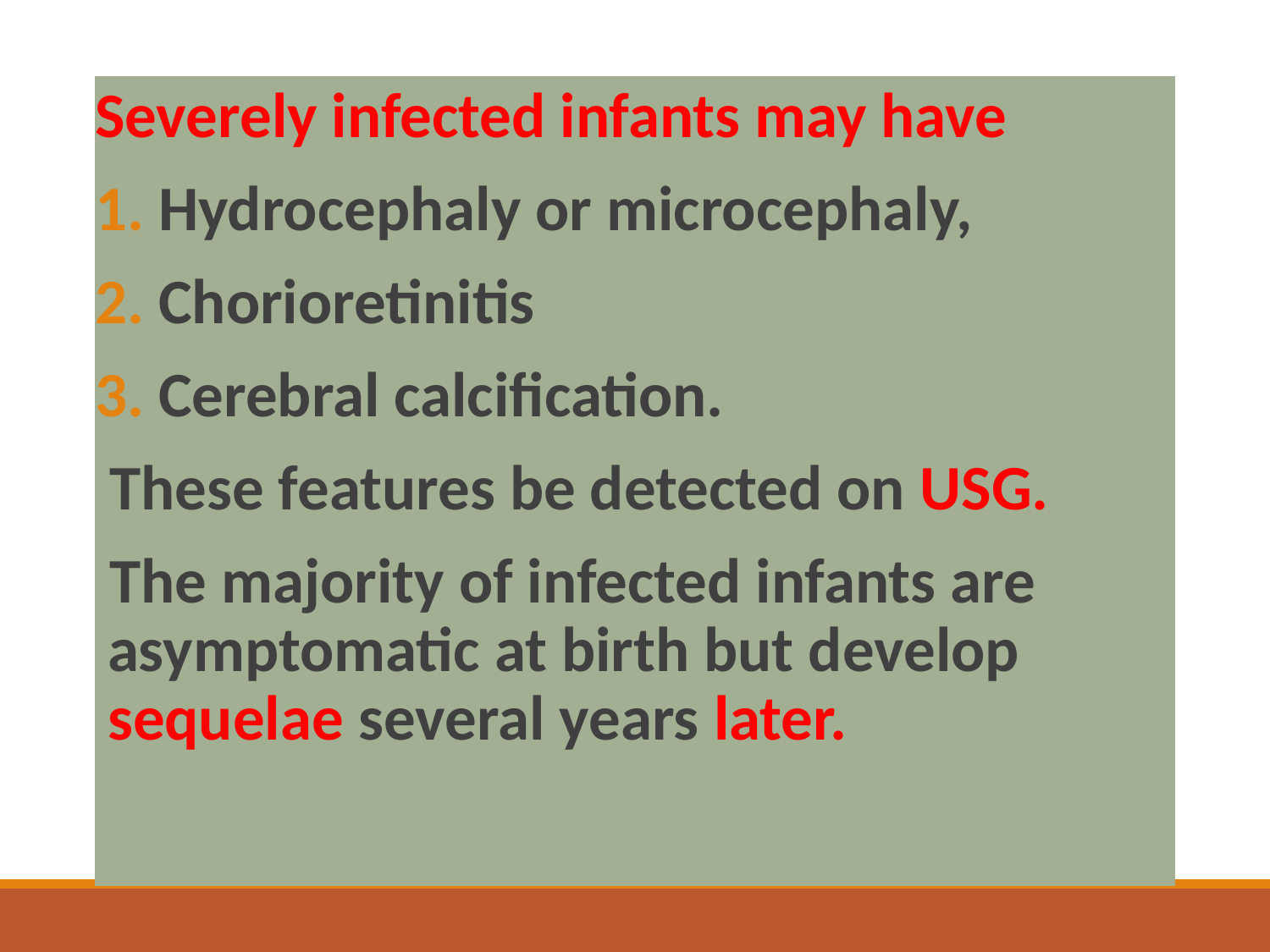

Severely infected infants may have
Hydrocephaly or microcephaly,
Chorioretinitis
Cerebral calcification.
These features be detected on USG.
The majority of infected infants are asymptomatic at birth but develop sequelae several years later.